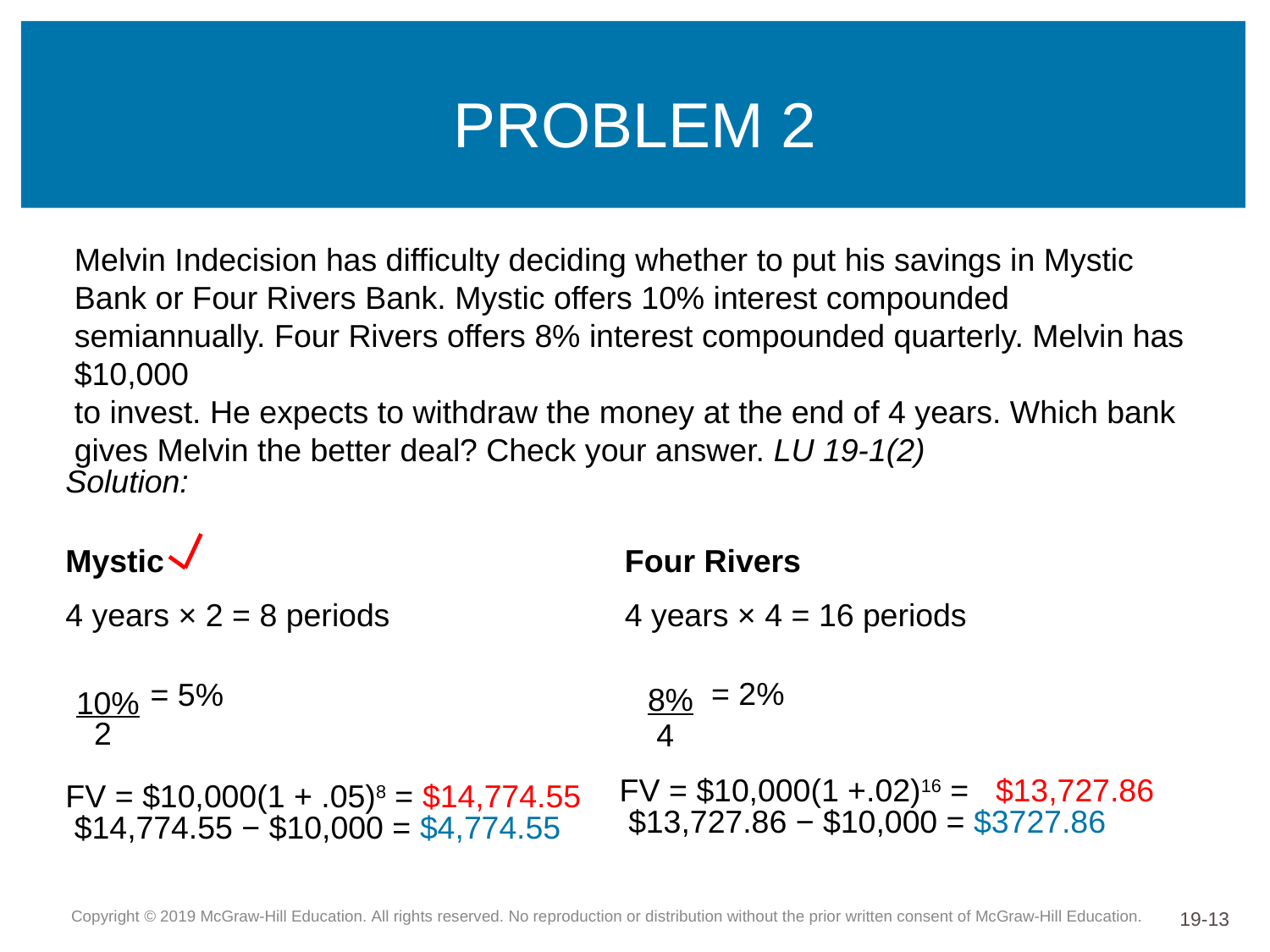

# PROBLEM 2
Melvin Indecision has difficulty deciding whether to put his savings in Mystic Bank or Four Rivers Bank. Mystic offers 10% interest compounded semiannually. Four Rivers offers 8% interest compounded quarterly. Melvin has $10,000
to invest. He expects to withdraw the money at the end of 4 years. Which bank gives Melvin the better deal? Check your answer. LU 19-1(2)
Solution:

Mystic
4 years × 2 = 8 periods

Four Rivers
4 years × 4 = 16 periods

8%
 4
= 2%

10%
  2
= 5%

FV = $10,000(1 +.02)16 =   $13,727.86
 $13,727.86 − $10,000 = $3727.86

FV = $10,000(1 + .05)8 = $14,774.55
 $14,774.55 − $10,000 = $4,774.55
Copyright © 2019 McGraw-Hill Education. All rights reserved. No reproduction or distribution without the prior written consent of McGraw-Hill Education.
19-13